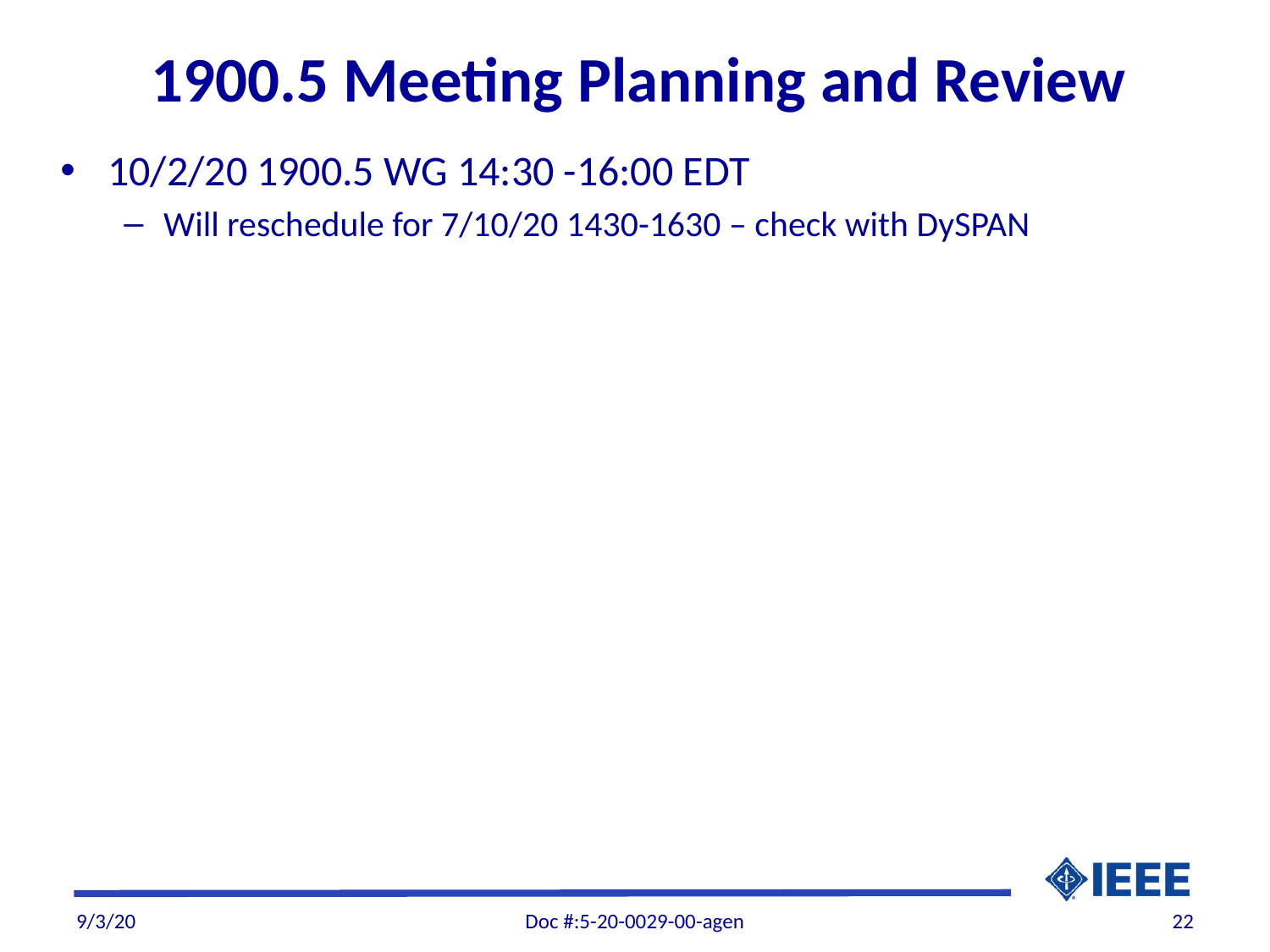

# 1900.5 Meeting Planning and Review
10/2/20 1900.5 WG 14:30 -16:00 EDT
Will reschedule for 7/10/20 1430-1630 – check with DySPAN

9/3/20
Doc #:5-20-0029-00-agen
22